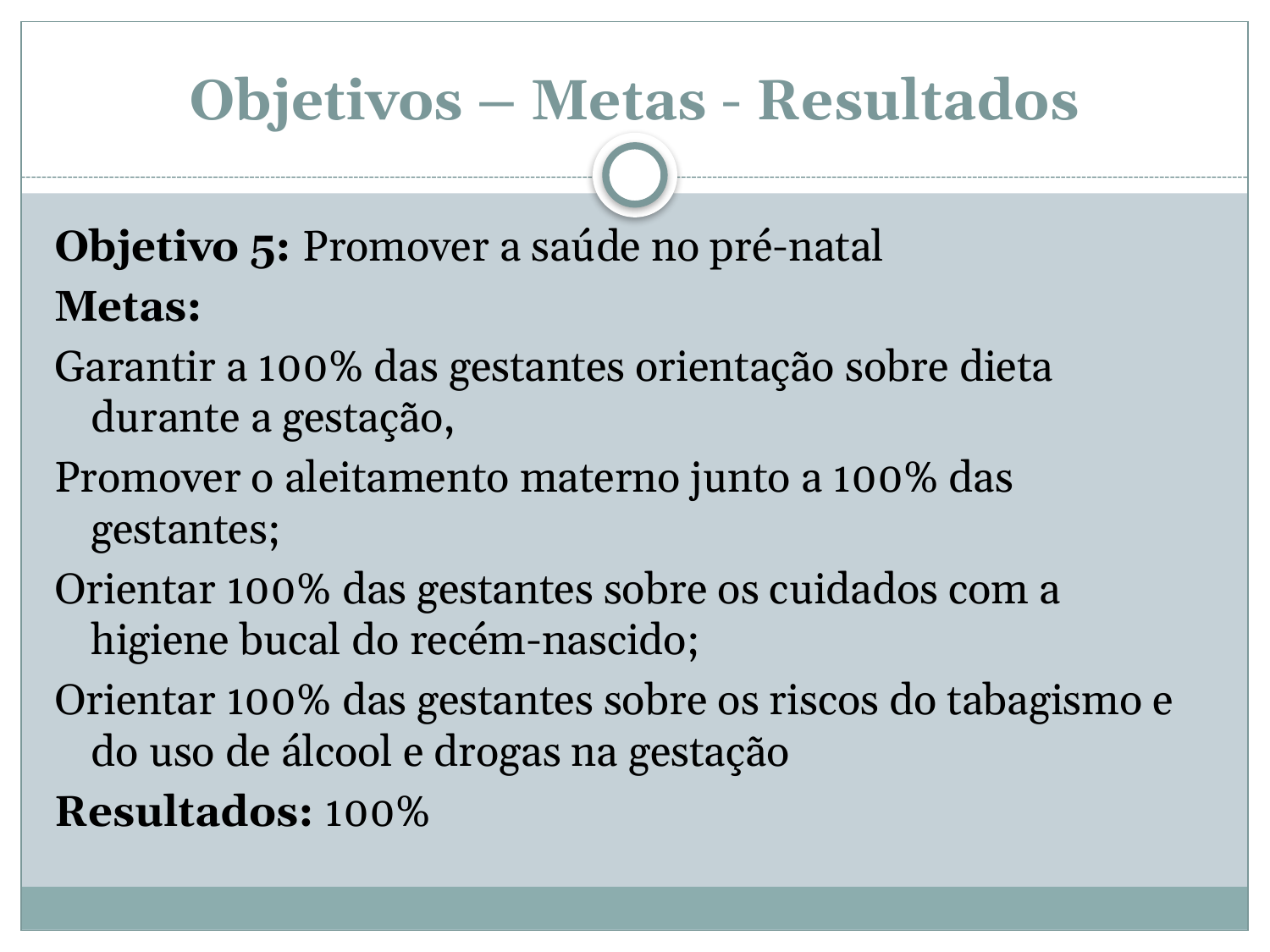

# Objetivos – Metas - Resultados
Objetivo 5: Promover a saúde no pré-natal
Metas:
Garantir a 100% das gestantes orientação sobre dieta durante a gestação,
Promover o aleitamento materno junto a 100% das gestantes;
Orientar 100% das gestantes sobre os cuidados com a higiene bucal do recém-nascido;
Orientar 100% das gestantes sobre os riscos do tabagismo e do uso de álcool e drogas na gestação
Resultados: 100%